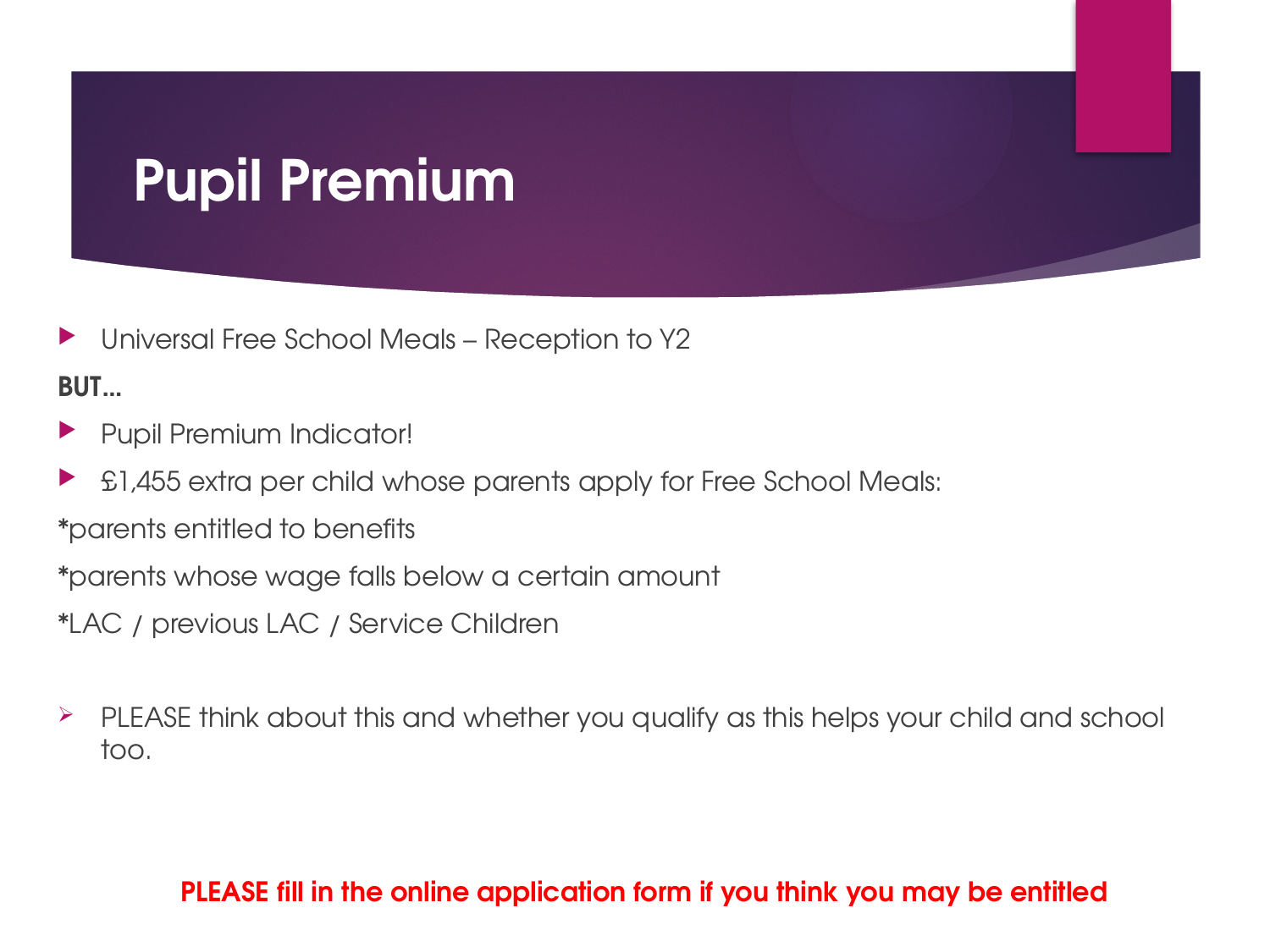

# Pupil Premium
Universal Free School Meals – Reception to Y2
BUT…
Pupil Premium Indicator!
£1,455 extra per child whose parents apply for Free School Meals:
*parents entitled to benefits
*parents whose wage falls below a certain amount
*LAC / previous LAC / Service Children

PLEASE think about this and whether you qualify as this helps your child and school too.

PLEASE fill in the online application form if you think you may be entitled